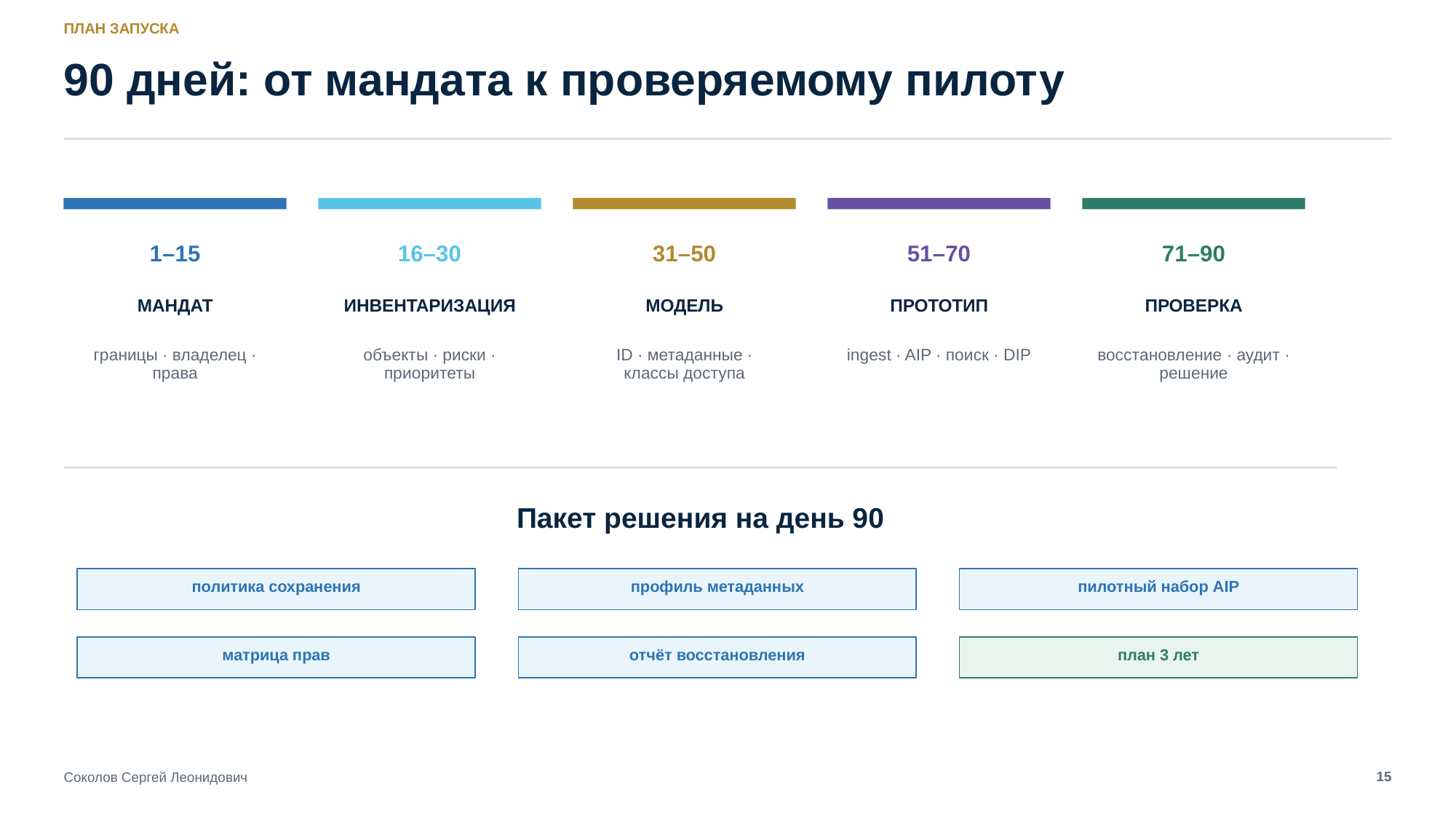

ПЛАН ЗАПУСКА
90 дней: от мандата к проверяемому пилоту

1–15
16–30
31–50
51–70
71–90
МАНДАТ
ИНВЕНТАРИЗАЦИЯ
МОДЕЛЬ
ПРОТОТИП
ПРОВЕРКА
границы · владелец · права
объекты · риски · приоритеты
ID · метаданные · классы доступа
ingest · AIP · поиск · DIP
восстановление · аудит · решение

Пакет решения на день 90

политика сохранения
профиль метаданных
пилотный набор AIP

матрица прав
отчёт восстановления
план 3 лет
15
Соколов Сергей Леонидович